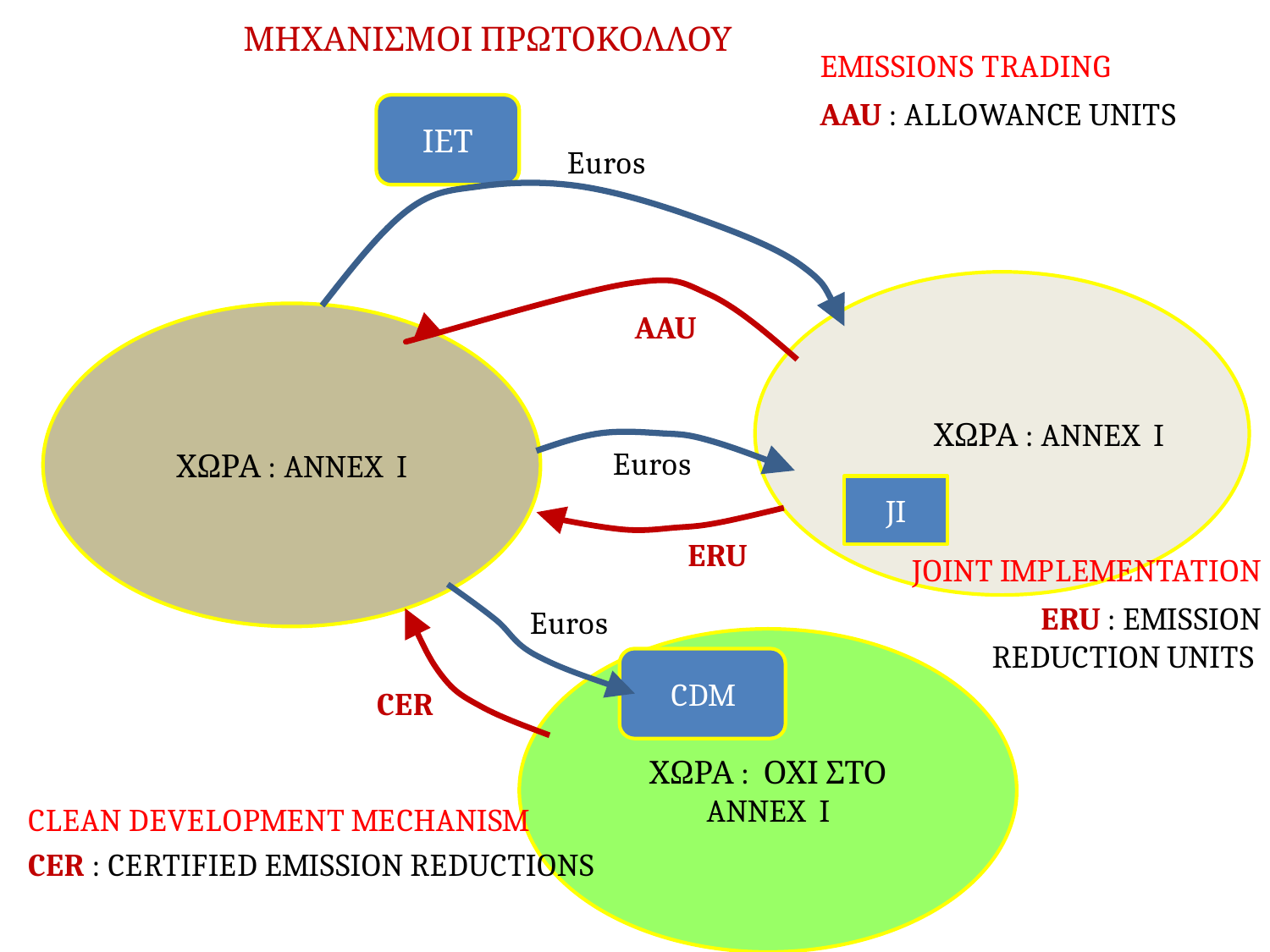

# ΜΗΧΑΝΙΣΜΟΙ ΠΡΩΤΟΚΟΛΛΟΥ
EMISSIONS TRADING
AAU : ALLOWANCE UNITS

ΙΕΤ
Euros

ΧΩΡΑ : ANNEX  I
AAU
ΧΩΡΑ : ANNEX  I
Euros

JI

ERU
JOINT IMPLEMENTATION
ERU : EMISSION REDUCTION UNITS

Euros

ΧΩΡΑ :  ΟΧΙ ΣΤΟ ANNEX  I
CDM
CER
CLEAN DEVELOPMENT MECHANISM
CER : CERTIFIED EMISSION REDUCTIONS